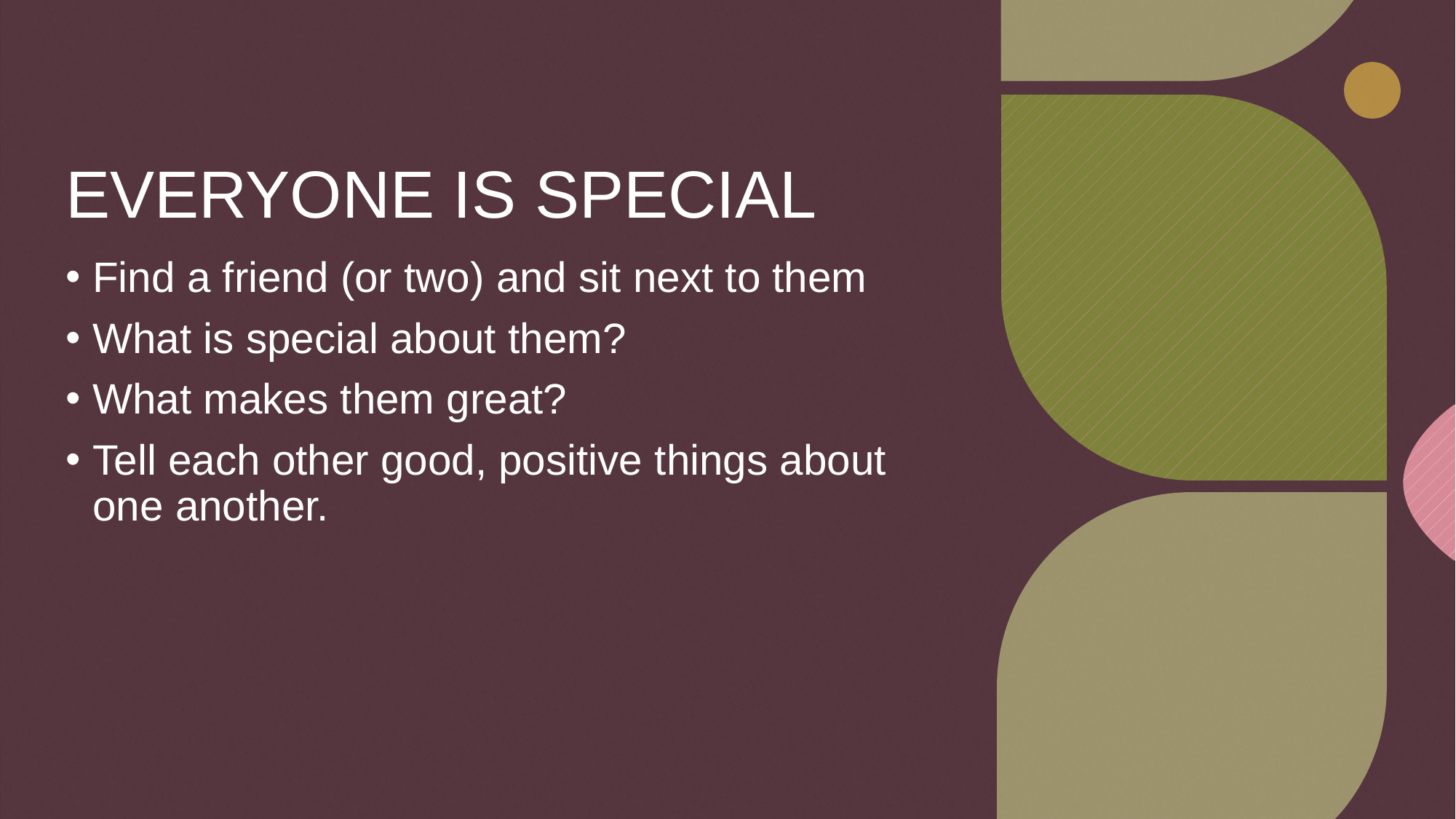

# EVERYONE IS SPECIAL
Find a friend (or two) and sit next to them
What is special about them?
What makes them great?
Tell each other good, positive things about one another.